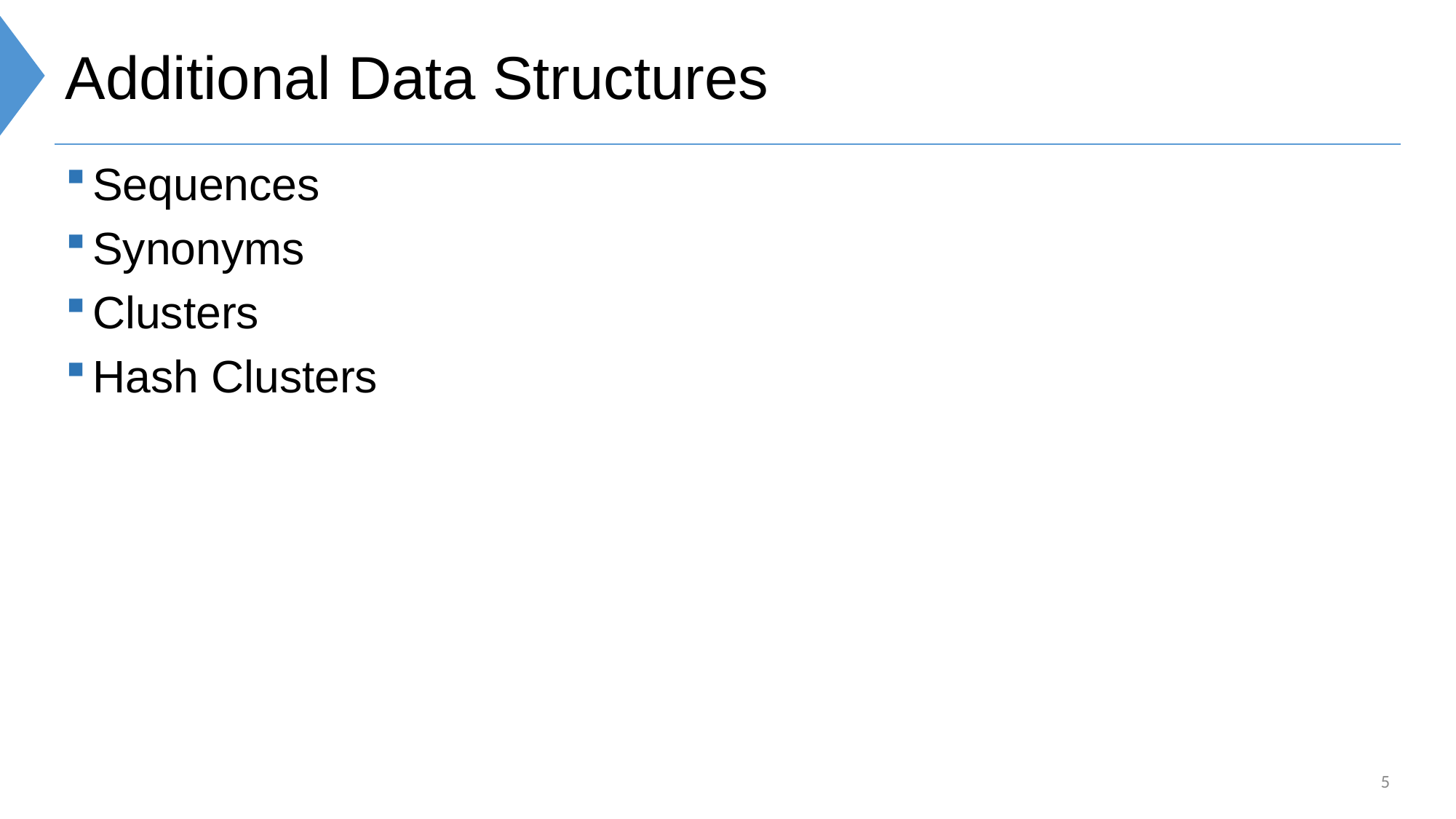

# Additional Data Structures
Sequences
Synonyms
Clusters
Hash Clusters
5